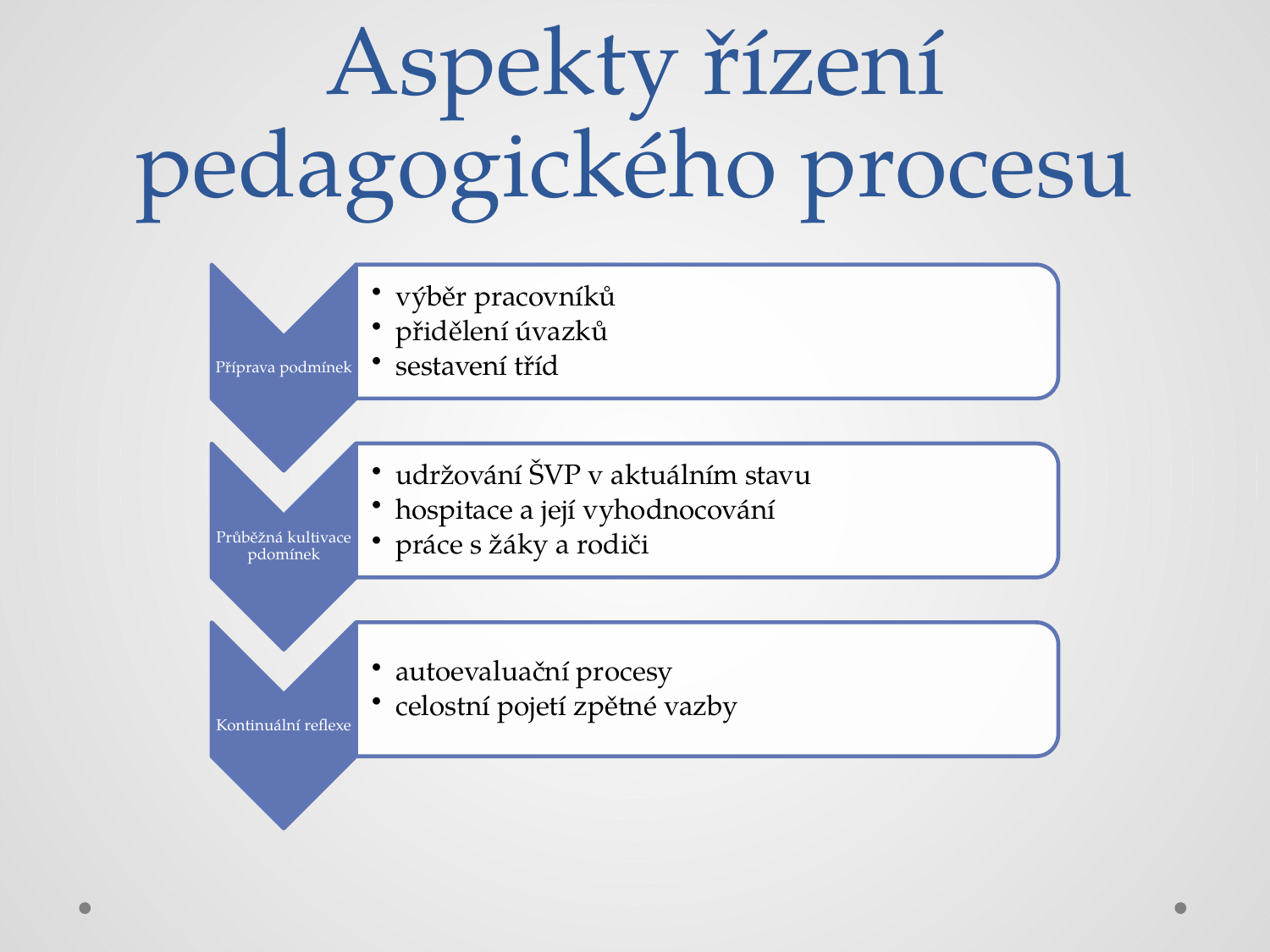

# Aspekty řízení pedagogického procesu
Příprava podmínek
výběr pracovníků
přidělení úvazků
sestavení tříd
Průběžná kultivace pdomínek
udržování ŠVP v aktuálním stavu
hospitace a její vyhodnocování
práce s žáky a rodiči
Kontinuální reflexe
autoevaluační procesy
celostní pojetí zpětné vazby